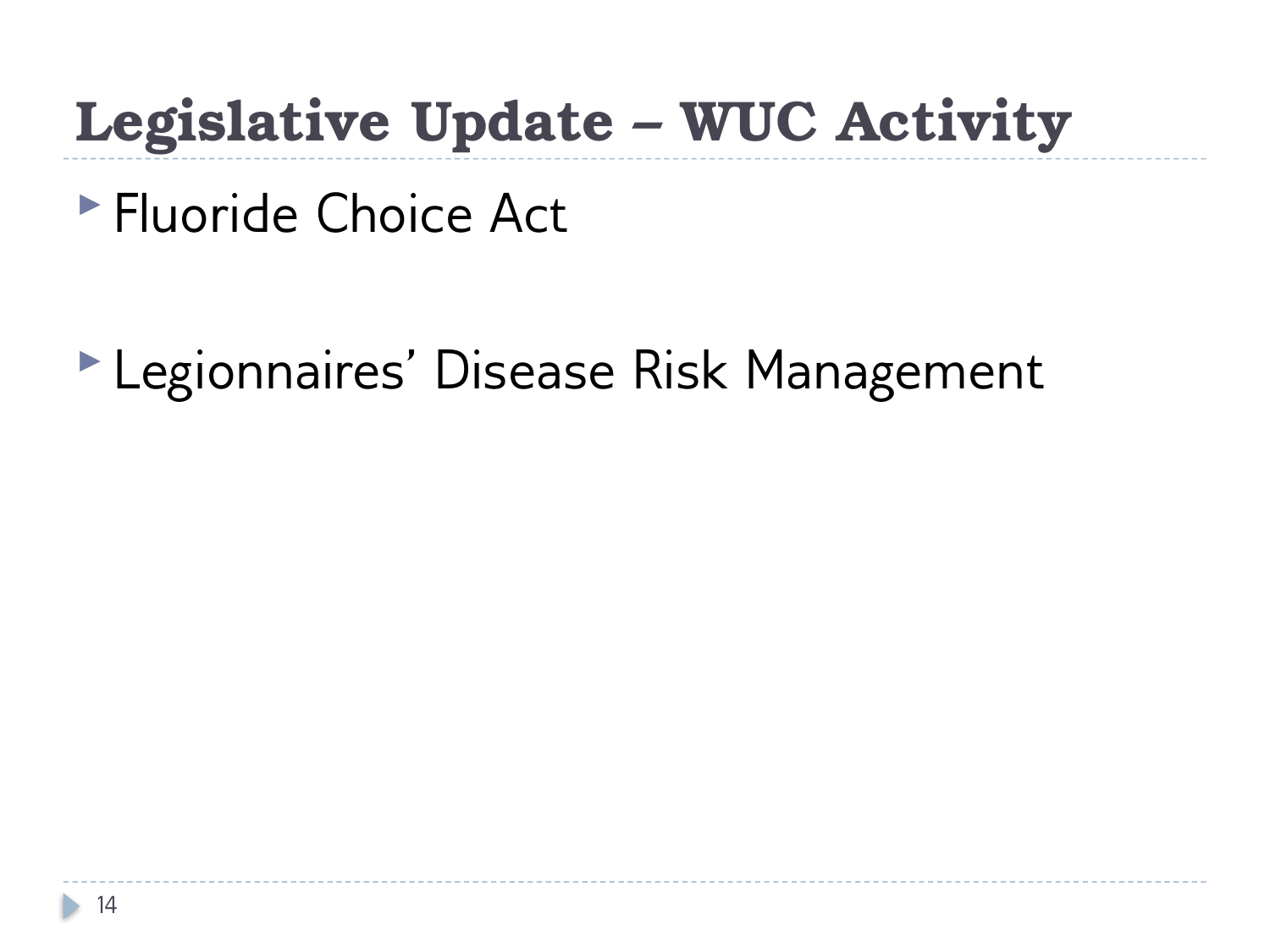

# Legislative Update – WUC Activity
Fluoride Choice Act

Legionnaires’ Disease Risk Management

14